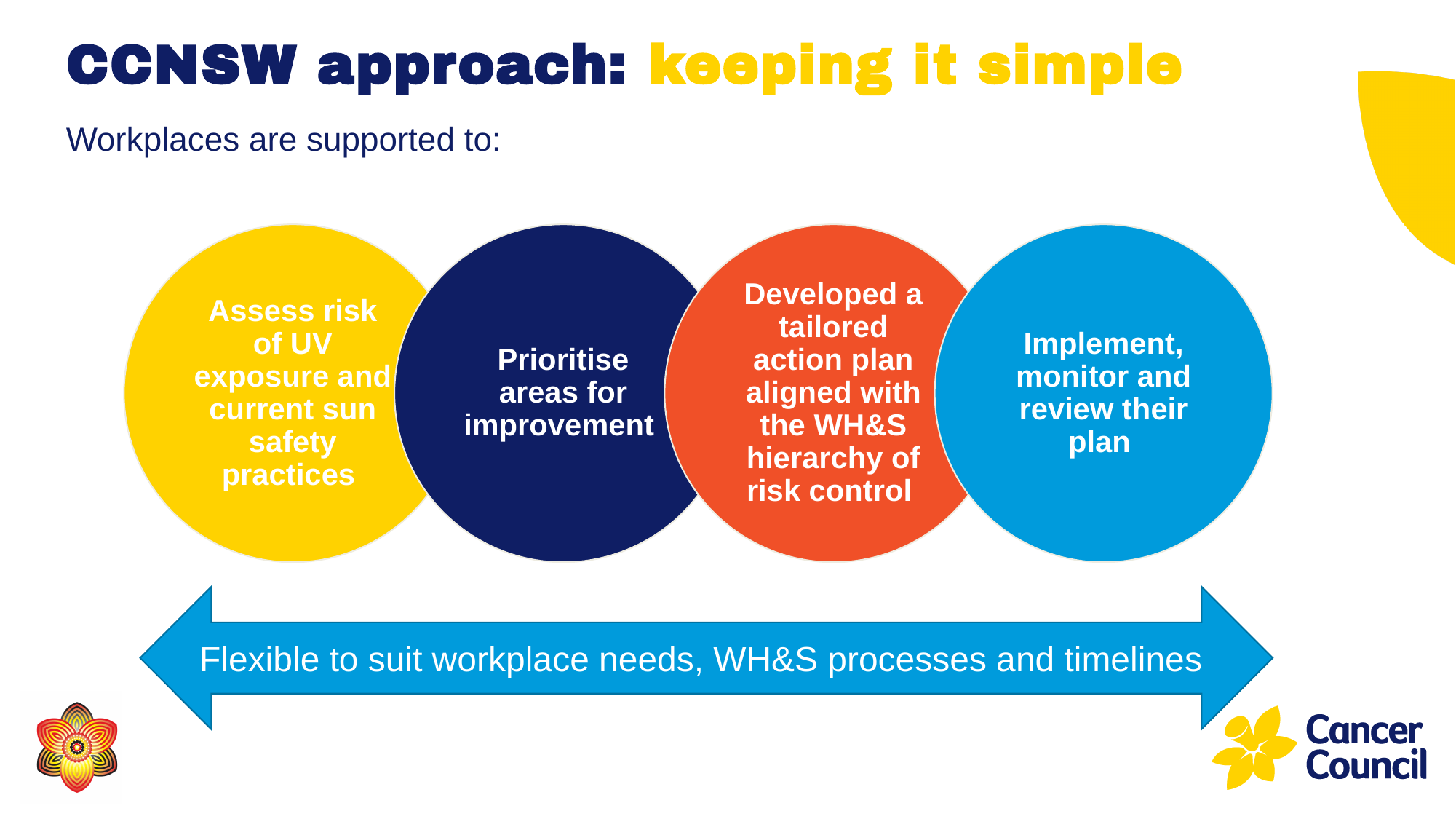

# CCNSW approach: keeping it simple
Workplaces are supported to:
Assess risk of UV exposure and current sun safety practices
Prioritise areas for improvement
Developed a tailored action plan aligned with the WH&S hierarchy of risk control
Implement, monitor and review their plan
Flexible to suit workplace needs, WH&S processes and timelines